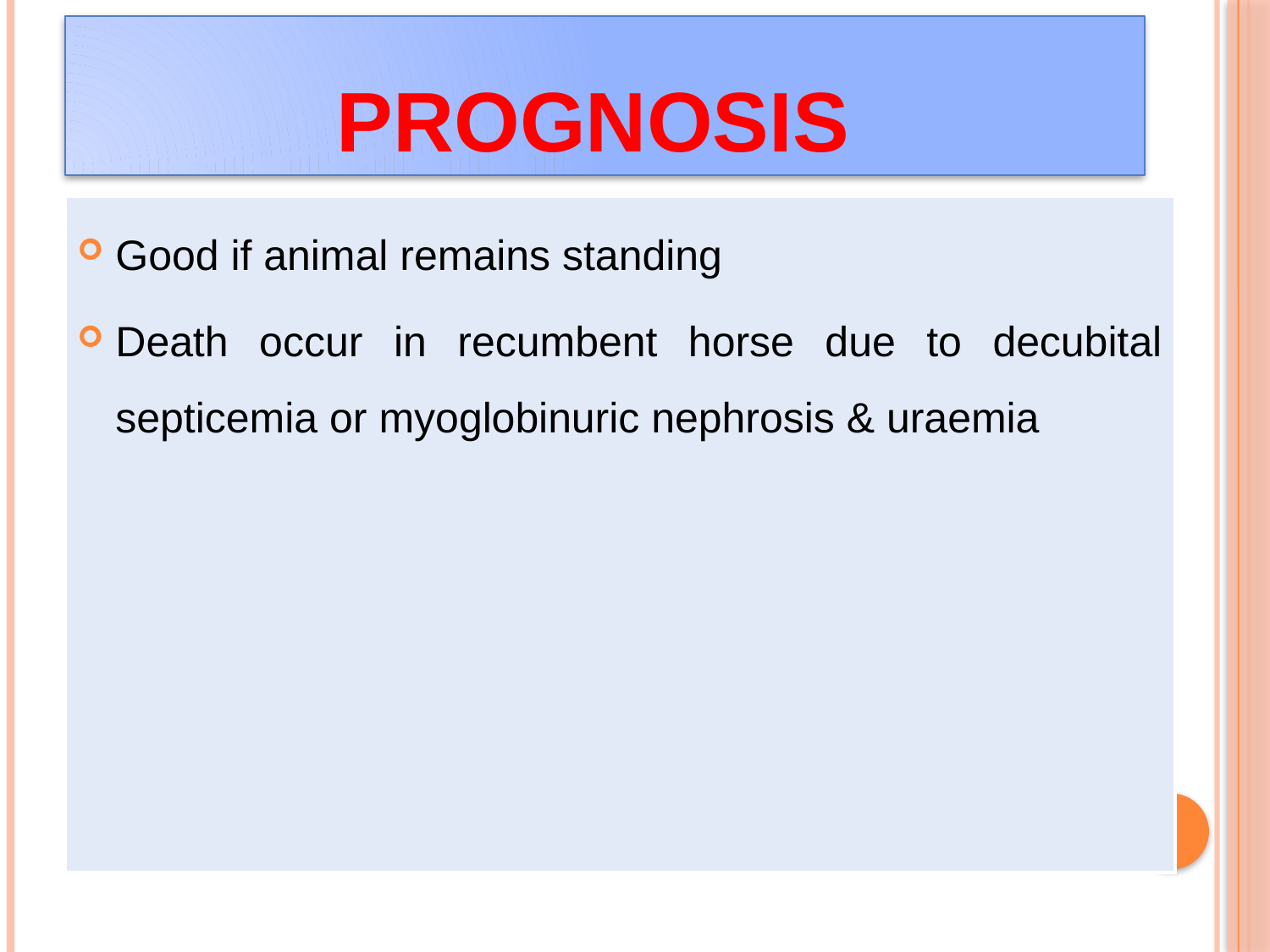

# Prognosis
Good if animal remains standing
Death occur in recumbent horse due to decubital septicemia or myoglobinuric nephrosis & uraemia